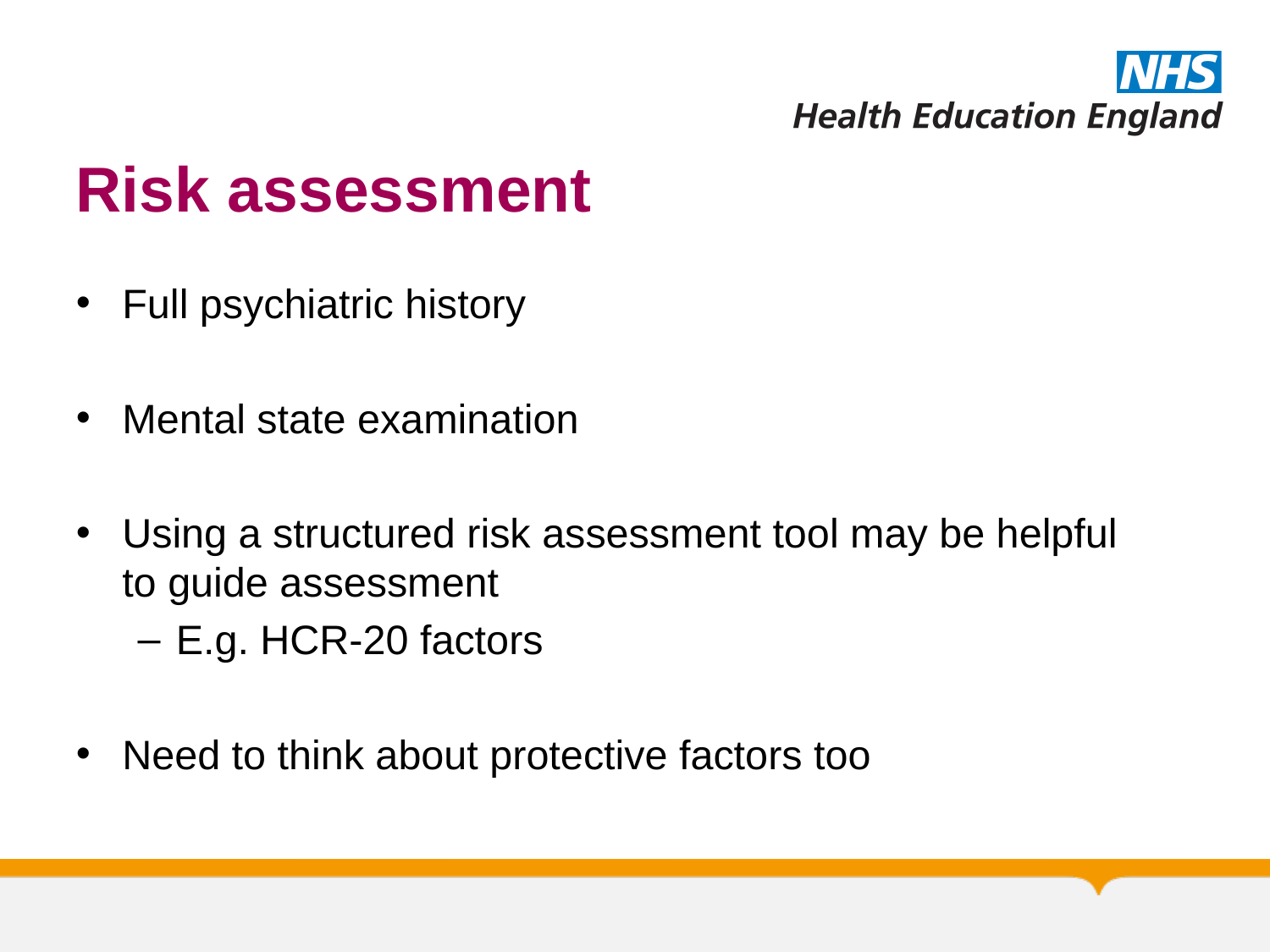

# Risk assessment
Full psychiatric history

Mental state examination

Using a structured risk assessment tool may be helpful to guide assessment
E.g. HCR-20 factors

Need to think about protective factors too